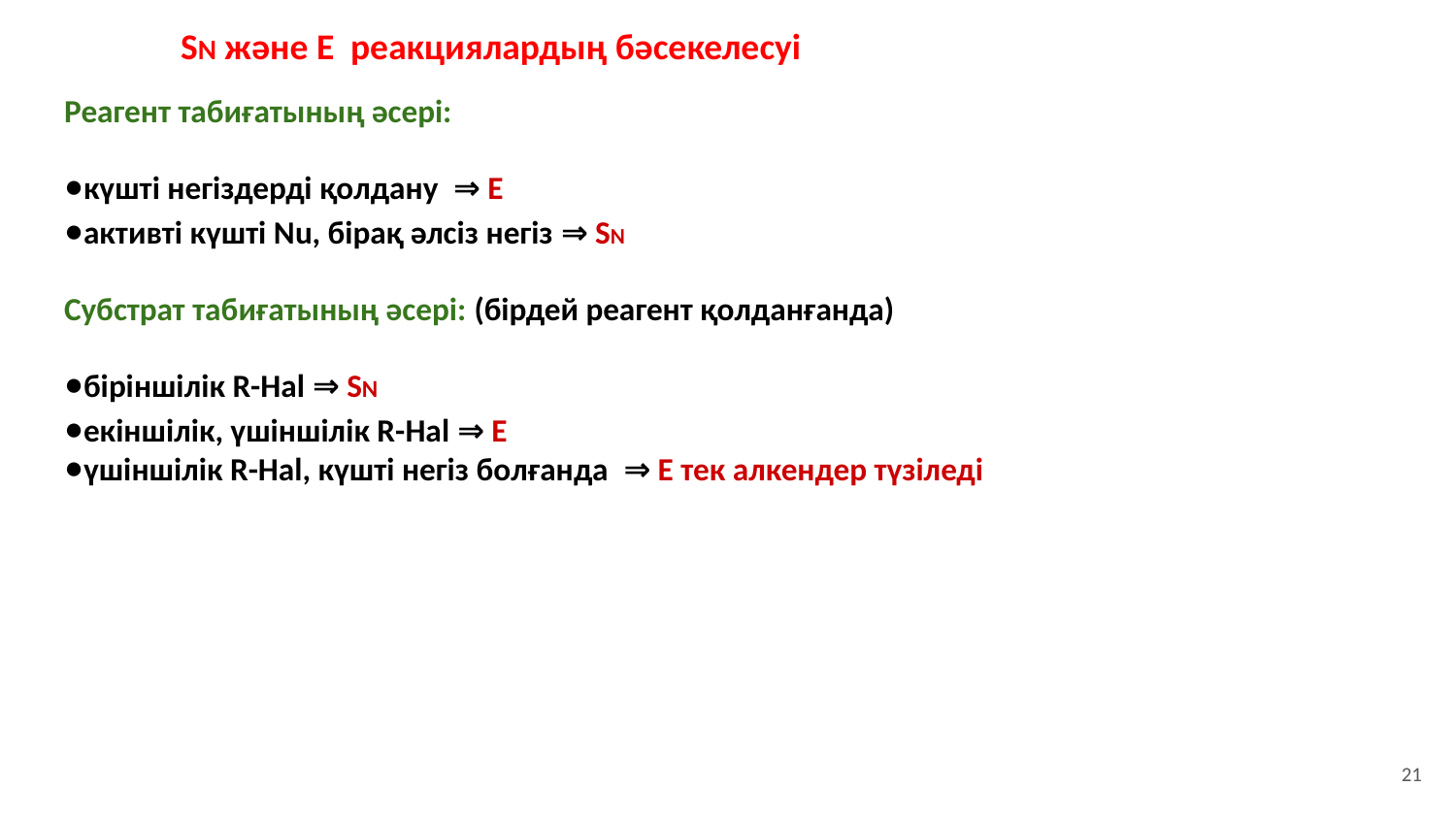

# SN және Е  реакциялардың бәсекелесуі
Реагент табиғатының әсері:
күшті негіздерді қолдану  ⇒ Е
активті күшті Nu, бірақ әлсіз негіз ⇒ SN
Субстрат табиғатының әсері: (бірдей реагент қолданғанда)
біріншілік R-Hal ⇒ SN
екіншілік, үшіншілік R-Hal ⇒ Е
үшіншілік R-Hal, күшті негіз болғанда  ⇒ Е тек алкендер түзіледі

21